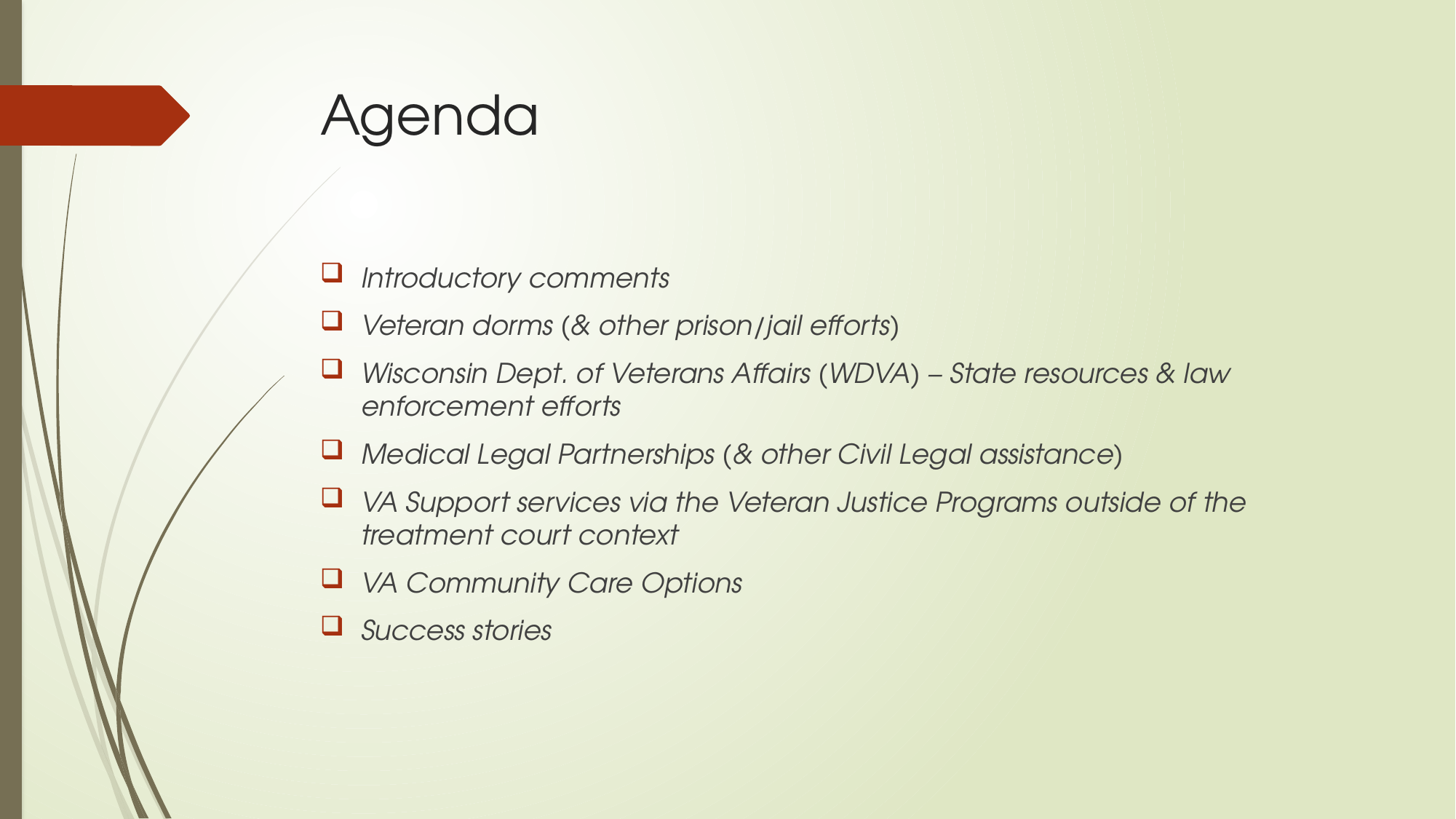

# Agenda
Introductory comments
Veteran dorms (& other prison/jail efforts)
Wisconsin Dept. of Veterans Affairs (WDVA) – State resources & law enforcement efforts
Medical Legal Partnerships (& other Civil Legal assistance)
VA Support services via the Veteran Justice Programs outside of the treatment court context
VA Community Care Options
Success stories